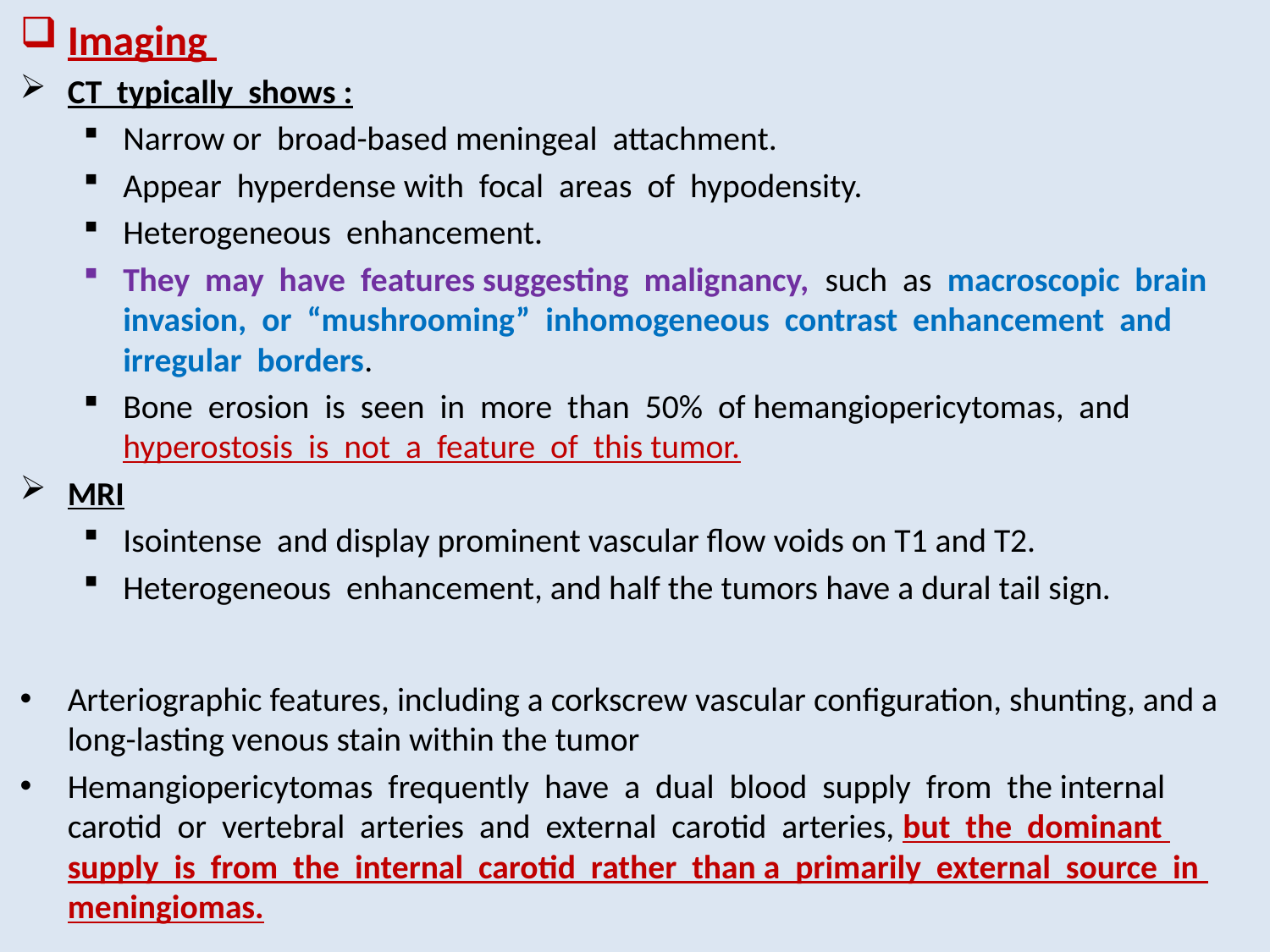

Imaging
CT  typically  shows :
Narrow or  broad-based meningeal  attachment.
Appear  hyperdense with  focal  areas  of  hypodensity.
Heterogeneous  enhancement.
They  may  have  features suggesting  malignancy,  such  as  macroscopic  brain  invasion,  or  “mushrooming”  inhomogeneous  contrast  enhancement  and irregular  borders.
Bone  erosion  is  seen  in  more  than  50%  of hemangiopericytomas,  and  hyperostosis  is  not  a  feature  of  this tumor.
MRI
Isointense  and display prominent vascular flow voids on T1 and T2.
Heterogeneous  enhancement, and half the tumors have a dural tail sign.

Arteriographic features, including a corkscrew vascular configuration, shunting, and a long-lasting venous stain within the tumor
Hemangiopericytomas  frequently  have  a  dual  blood  supply  from  the internal  carotid  or  vertebral  arteries  and  external  carotid  arteries, but  the  dominant  supply  is  from  the  internal  carotid  rather  than a  primarily  external  source  in  meningiomas.